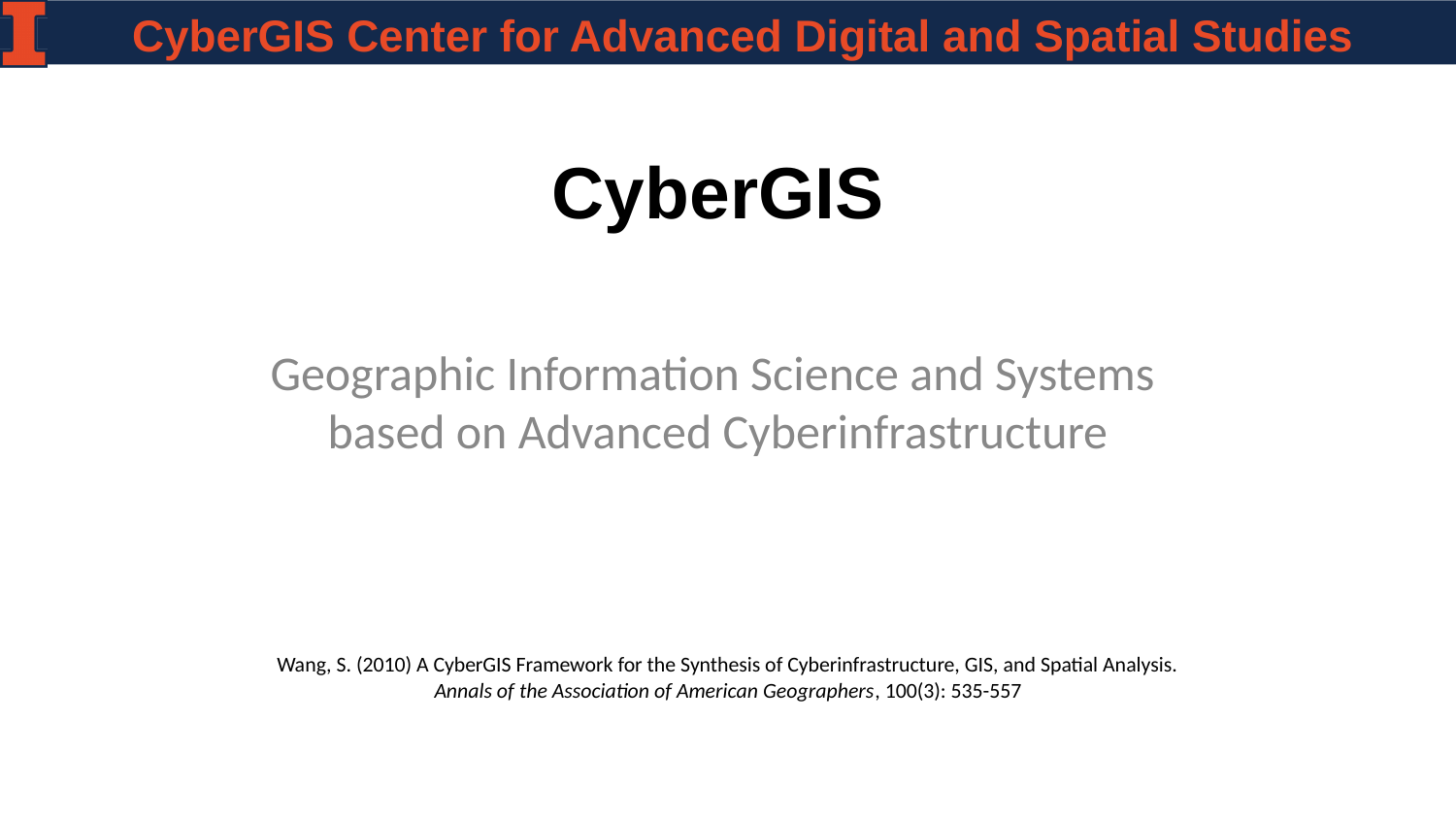

# CyberGIS
Geographic Information Science and Systems
based on Advanced Cyberinfrastructure
Wang, S. (2010) A CyberGIS Framework for the Synthesis of Cyberinfrastructure, GIS, and Spatial Analysis. Annals of the Association of American Geographers, 100(3): 535-557